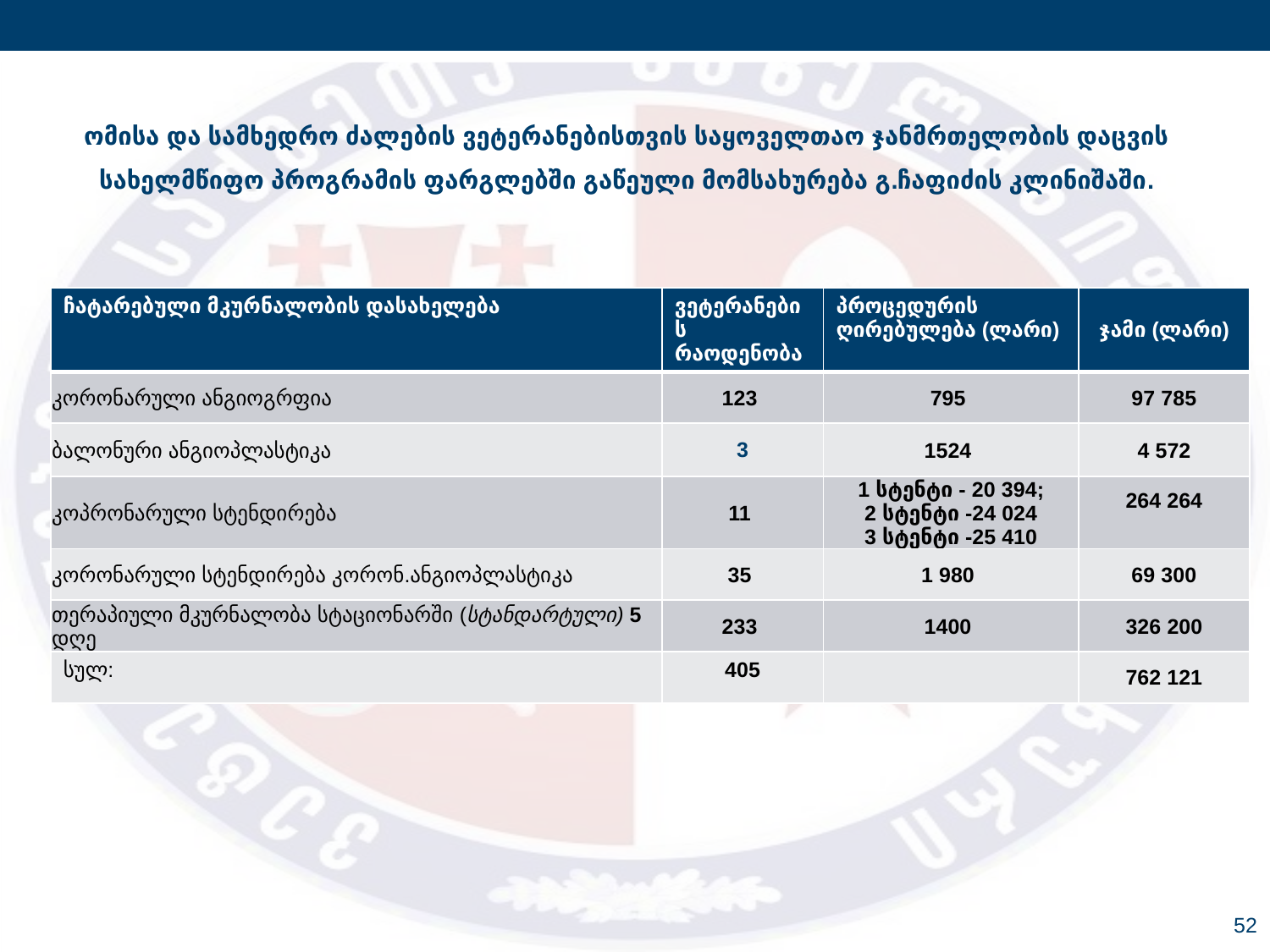

ომისა და სამხედრო ძალების ვეტერანებისთვის საყოველთაო ჯანმრთელობის დაცვის სახელმწიფო პროგრამის ფარგლებში გაწეული მომსახურება გ.ჩაფიძის კლინიშაში.
| ჩატარებული მკურნალობის დასახელება | ვეტერანების რაოდენობა | პროცედურის ღირებულება (ლარი) | ჯამი (ლარი) |
| --- | --- | --- | --- |
| კორონარული ანგიოგრფია | 123 | 795 | 97 785 |
| ბალონური ანგიოპლასტიკა | 3 | 1524 | 4 572 |
| კოპრონარული სტენდირება | 11 | 1 სტენტი - 20 394; 2 სტენტი -24 024 3 სტენტი -25 410 | 264 264 |
| კორონარული სტენდირება კორონ.ანგიოპლასტიკა | 35 | 1 980 | 69 300 |
| თერაპიული მკურნალობა სტაციონარში (სტანდარტული) 5 დღე | 233 | 1400 | 326 200 |
| სულ: | 405 |  | 762 121 |
52